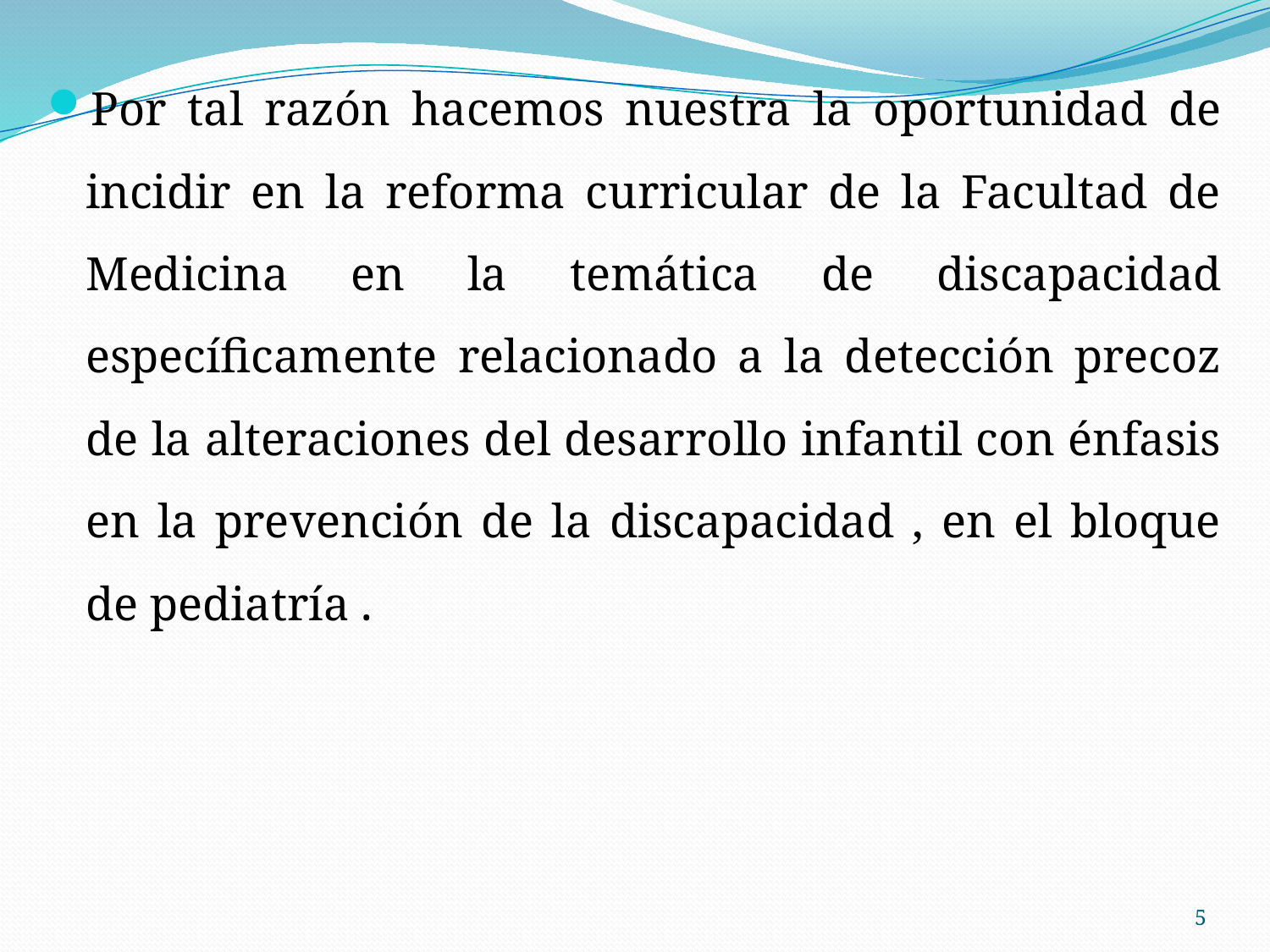

Por tal razón hacemos nuestra la oportunidad de incidir en la reforma curricular de la Facultad de Medicina en la temática de discapacidad específicamente relacionado a la detección precoz de la alteraciones del desarrollo infantil con énfasis en la prevención de la discapacidad , en el bloque de pediatría .
5